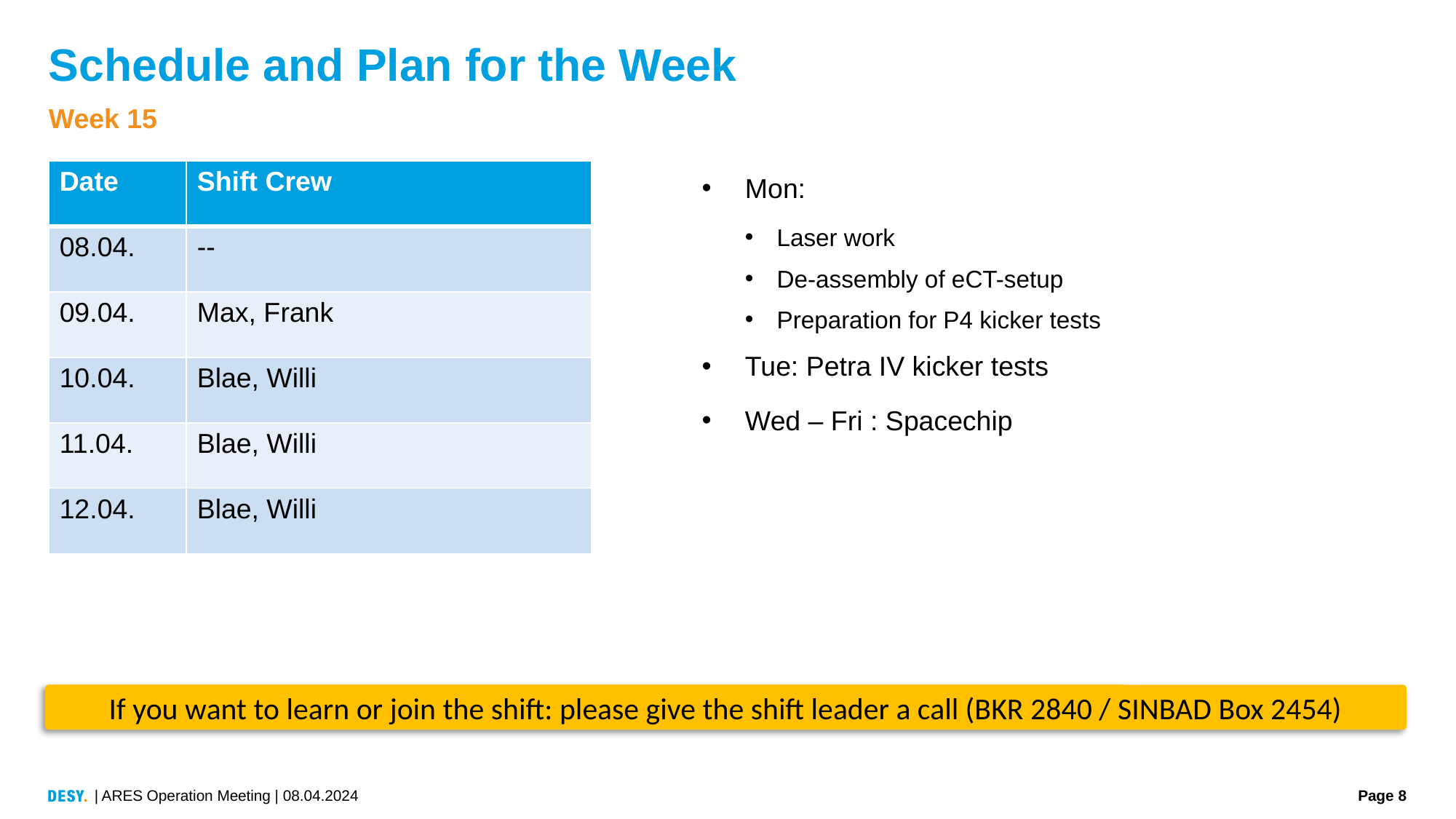

# Schedule and Plan for the Week
Week 15
| Date | Shift Crew |
| --- | --- |
| 08.04. | -- |
| 09.04. | Max, Frank |
| 10.04. | Blae, Willi |
| 11.04. | Blae, Willi |
| 12.04. | Blae, Willi |
Mon:
Laser work
De-assembly of eCT-setup
Preparation for P4 kicker tests
Tue: Petra IV kicker tests
Wed – Fri : Spacechip
If you want to learn or join the shift: please give the shift leader a call (BKR 2840 / SINBAD Box 2454)
| ARES Operation Meeting | 08.04.2024